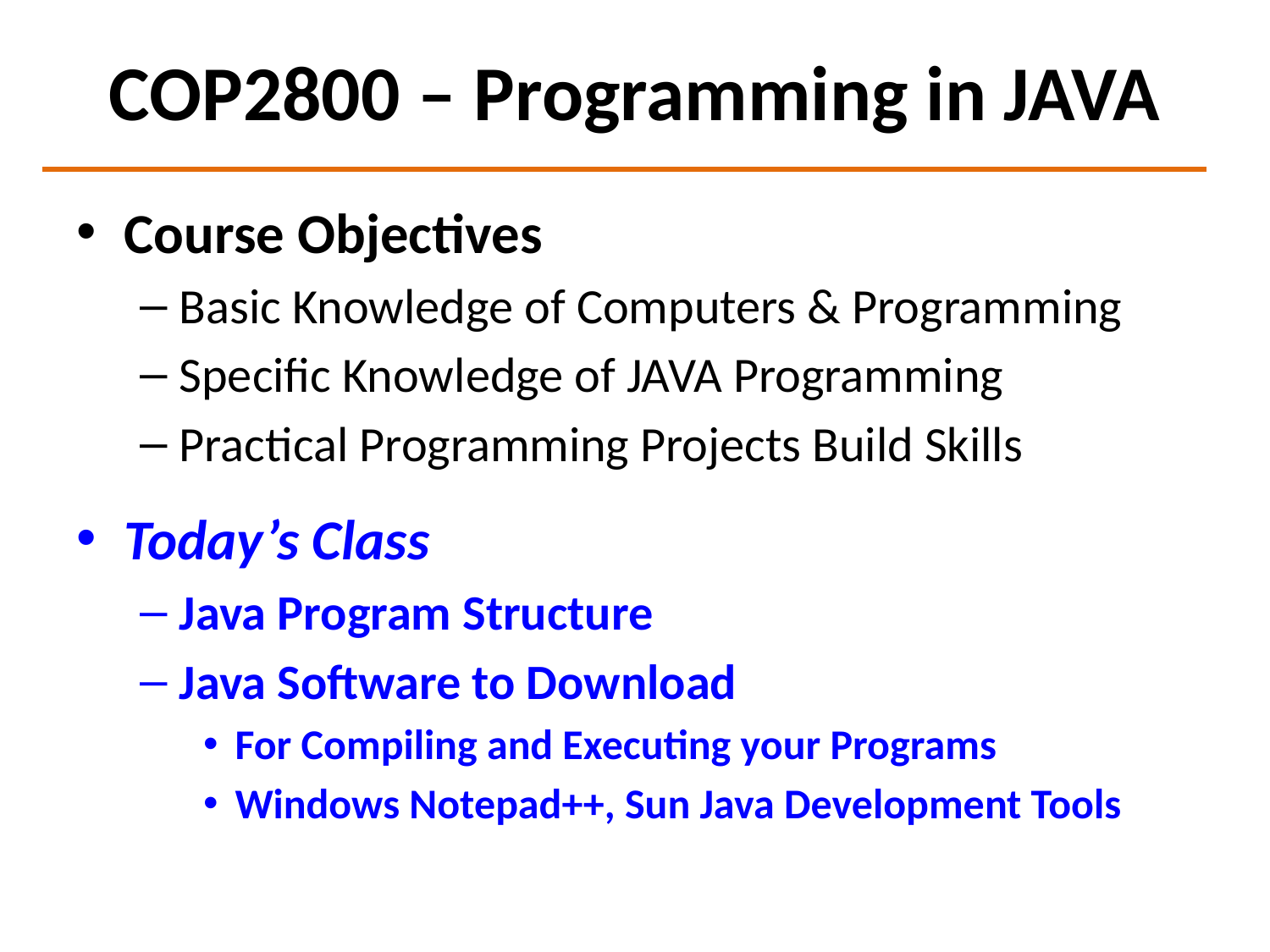

# COP2800 – Programming in JAVA
Course Objectives
Basic Knowledge of Computers & Programming
Specific Knowledge of JAVA Programming
Practical Programming Projects Build Skills
Today’s Class
Java Program Structure
Java Software to Download
For Compiling and Executing your Programs
Windows Notepad++, Sun Java Development Tools